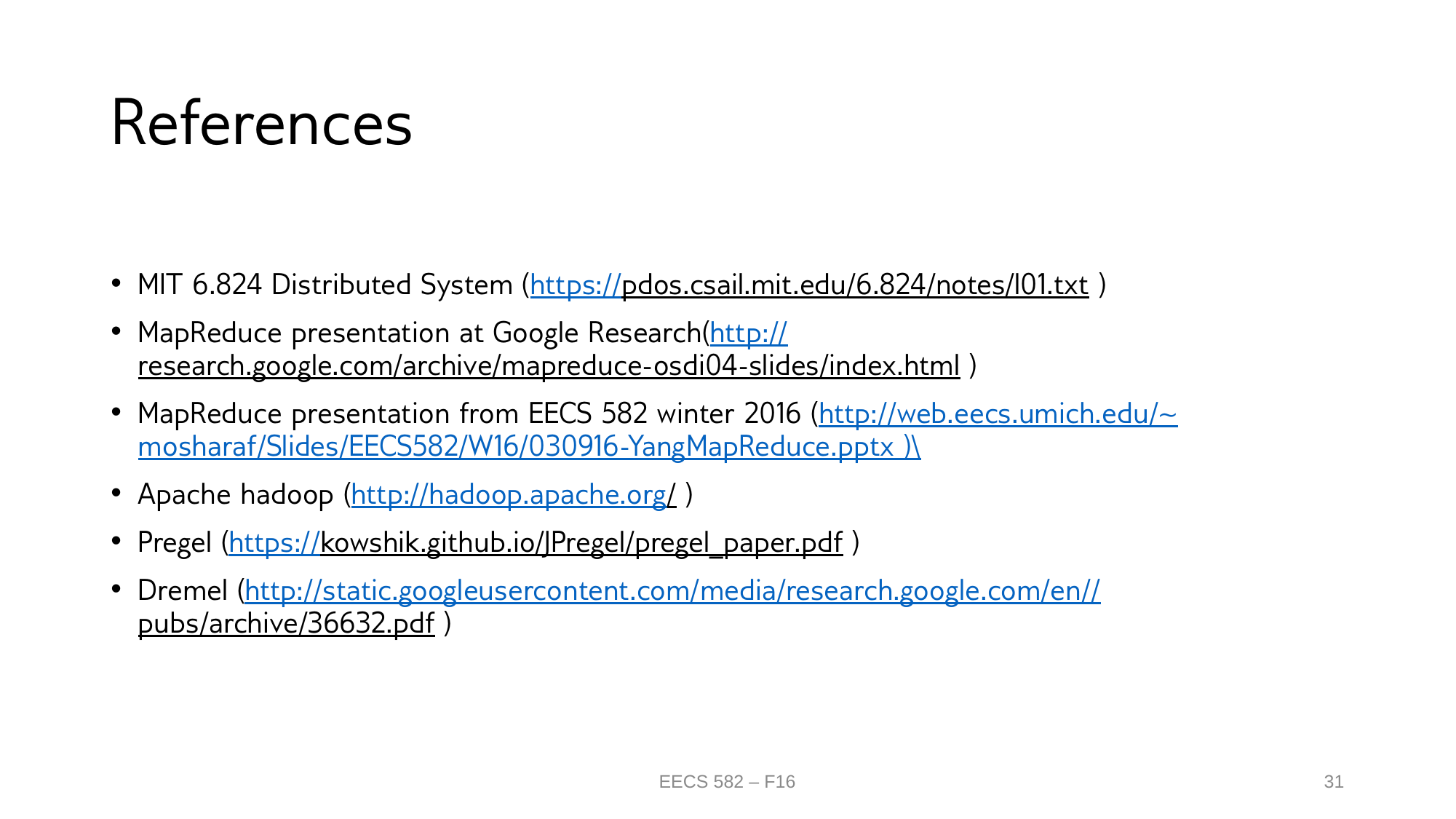

# References
MIT 6.824 Distributed System (https://pdos.csail.mit.edu/6.824/notes/l01.txt )
MapReduce presentation at Google Research(http://research.google.com/archive/mapreduce-osdi04-slides/index.html )
MapReduce presentation from EECS 582 winter 2016 (http://web.eecs.umich.edu/~mosharaf/Slides/EECS582/W16/030916-YangMapReduce.pptx )\
Apache hadoop (http://hadoop.apache.org/ )
Pregel (https://kowshik.github.io/JPregel/pregel_paper.pdf )
Dremel (http://static.googleusercontent.com/media/research.google.com/en//pubs/archive/36632.pdf )

EECS 582 – F16
31